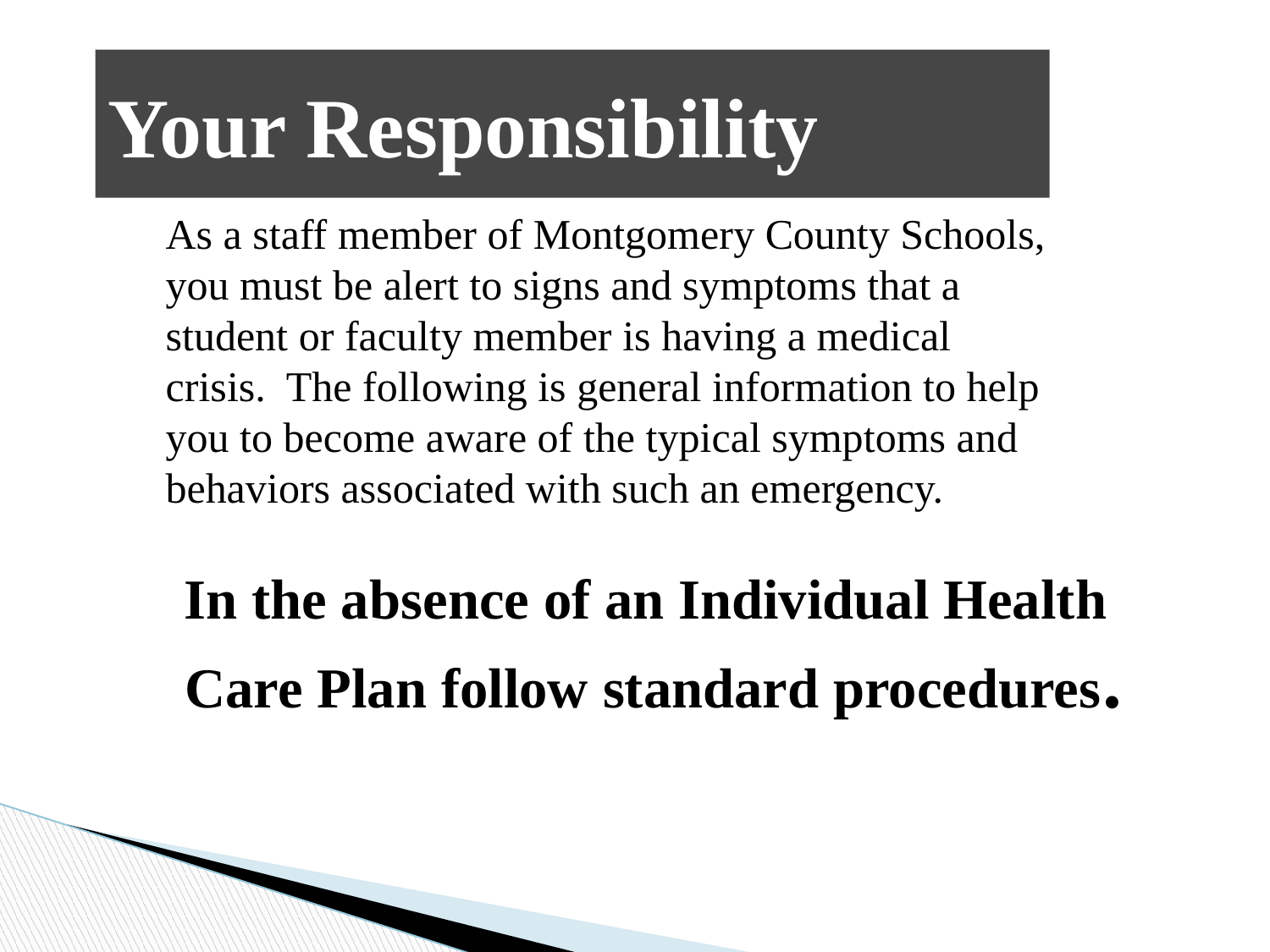

# Your Responsibility
As a staff member of Montgomery County Schools,
you must be alert to signs and symptoms that a
student or faculty member is having a medical
crisis.  The following is general information to help
you to become aware of the typical symptoms and
behaviors associated with such an emergency.

In the absence of an Individual Health
Care Plan follow standard procedures.